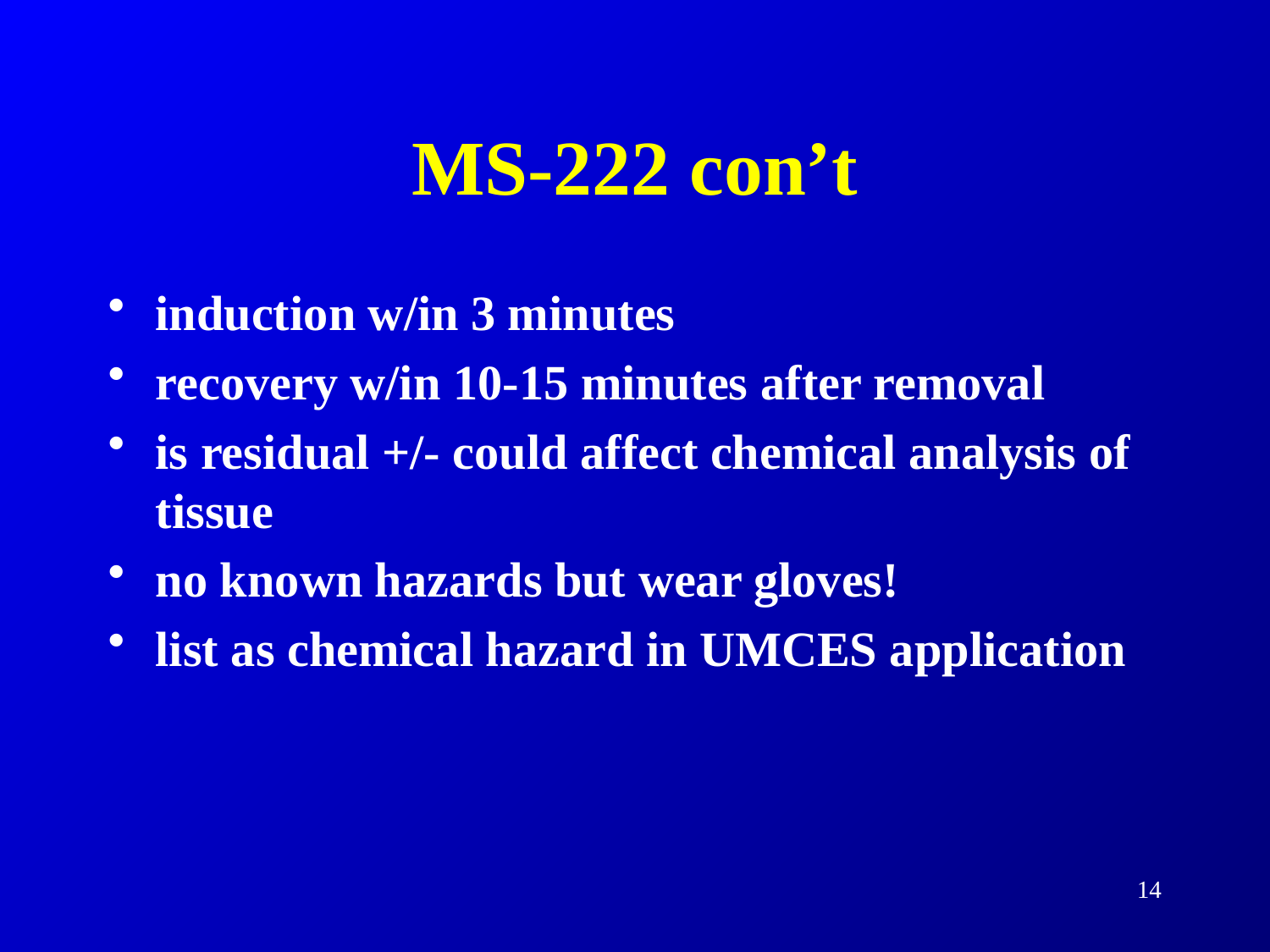

# MS-222 con’t
induction w/in 3 minutes
recovery w/in 10-15 minutes after removal
is residual +/- could affect chemical analysis of tissue
no known hazards but wear gloves!
list as chemical hazard in UMCES application
14